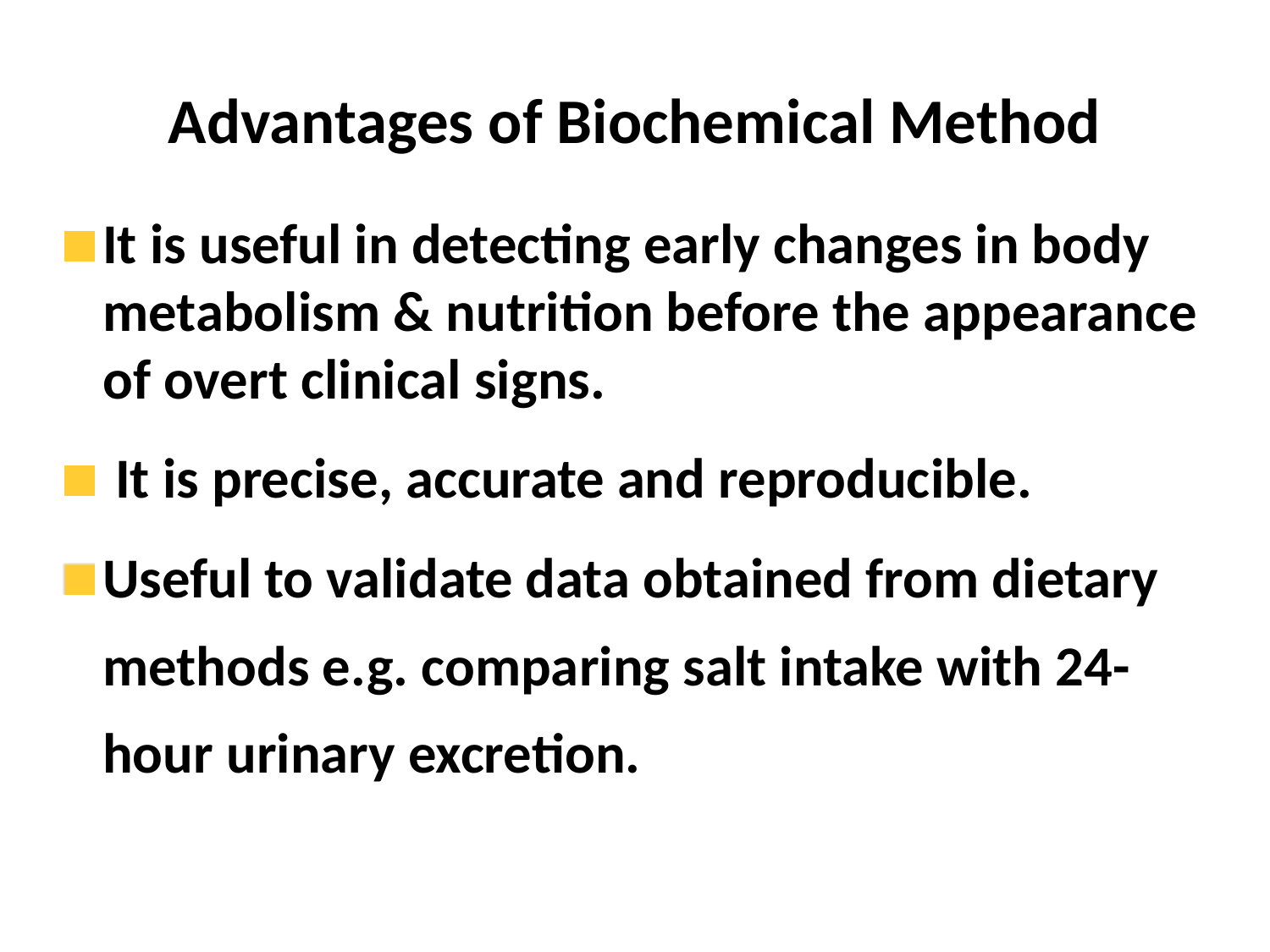

# Advantages of Biochemical Method
It is useful in detecting early changes in body metabolism & nutrition before the appearance of overt clinical signs.
 It is precise, accurate and reproducible.
Useful to validate data obtained from dietary methods e.g. comparing salt intake with 24-hour urinary excretion.